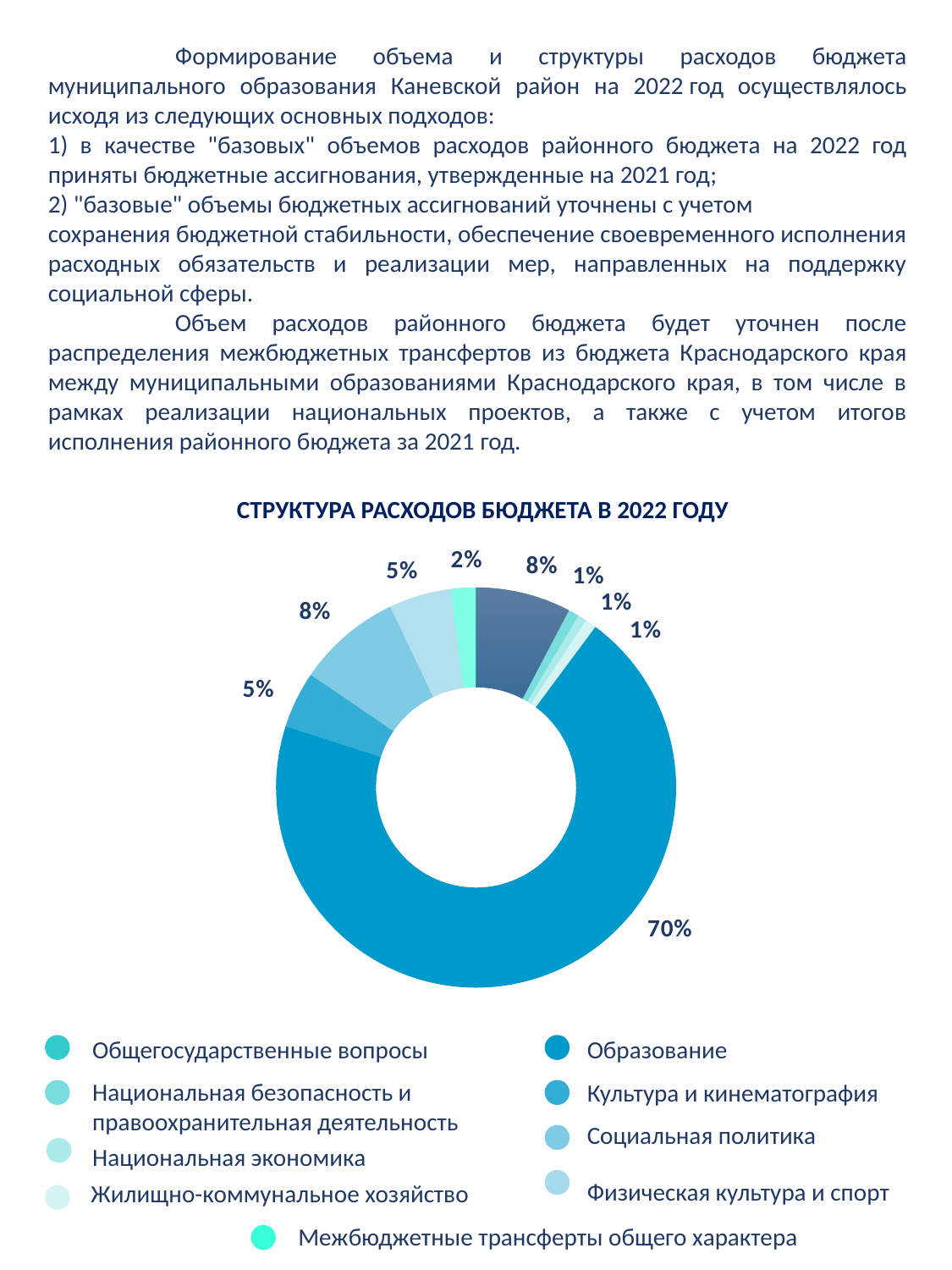

Формирование объема и структуры расходов бюджета муниципального образования Каневской район на 2022 год осуществлялось исходя из следующих основных подходов:
1) в качестве "базовых" объемов расходов районного бюджета на 2022 год приняты бюджетные ассигнования, утвержденные на 2021 год;
2) "базовые" объемы бюджетных ассигнований уточнены с учетом
сохранения бюджетной стабильности, обеспечение своевременного исполнения расходных обязательств и реализации мер, направленных на поддержку социальной сферы.
	Объем расходов районного бюджета будет уточнен после распределения межбюджетных трансфертов из бюджета Краснодарского края между муниципальными образованиями Краснодарского края, в том числе в рамках реализации национальных проектов, а также с учетом итогов исполнения районного бюджета за 2021 год.
# СТРУКТУРА РАСХОДОВ БЮДЖЕТА В 2022 ГОДУ

### Chart

| Category |  |
|---|---|
| Общегосударственные вопросы | 165340.9 |
| Национальная безопасность и правоохранительная деятельность | 18206.4 |
| Национальная экономика | 15047.2 |
| Жилищно-коммунальное хозяйство | 19901.0 |
| Образование | 1497916.6 |
| Культура и кинематография | 97611.5 |
| Социальная политика | 180749.2 |
| Физическая культура и спорт | 108852.4 |
| Межбюджетные трансферты общего характера бюджетам бюджетной системы Российской Федерации | 43000.0 |
Общегосударственные вопросы
Образование

Национальная безопасность и правоохранительная деятельность
Культура и кинематография

Социальная политика

Национальная экономика

Физическая культура и спорт
Жилищно-коммунальное хозяйство

Межбюджетные трансферты общего характера